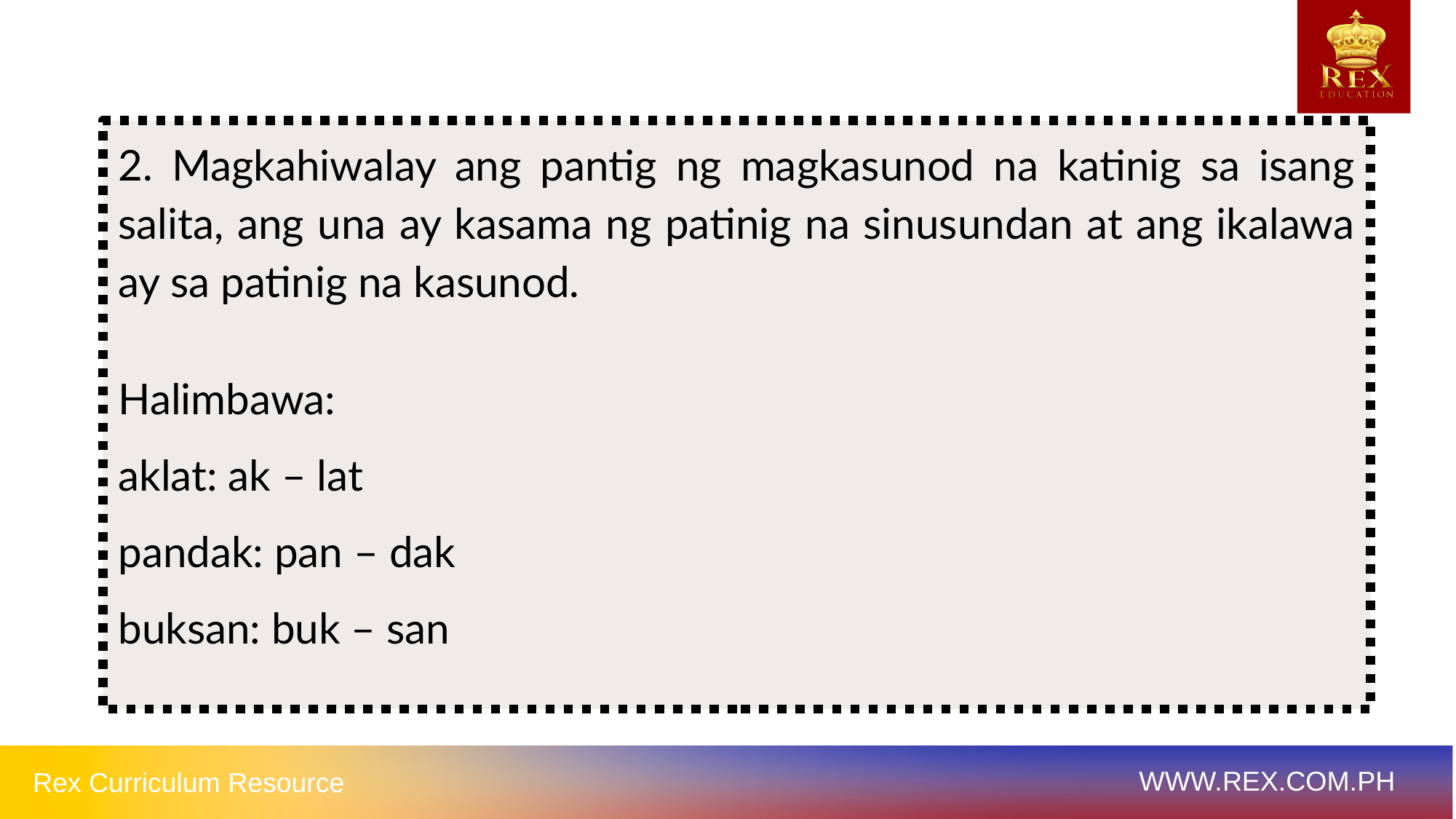

2. Magkahiwalay ang pantig ng magkasunod na katinig sa isang salita, ang una ay kasama ng patinig na sinusundan at ang ikalawa ay sa patinig na kasunod.

Halimbawa:
aklat: ak – lat
pandak: pan – dak
buksan: buk – san